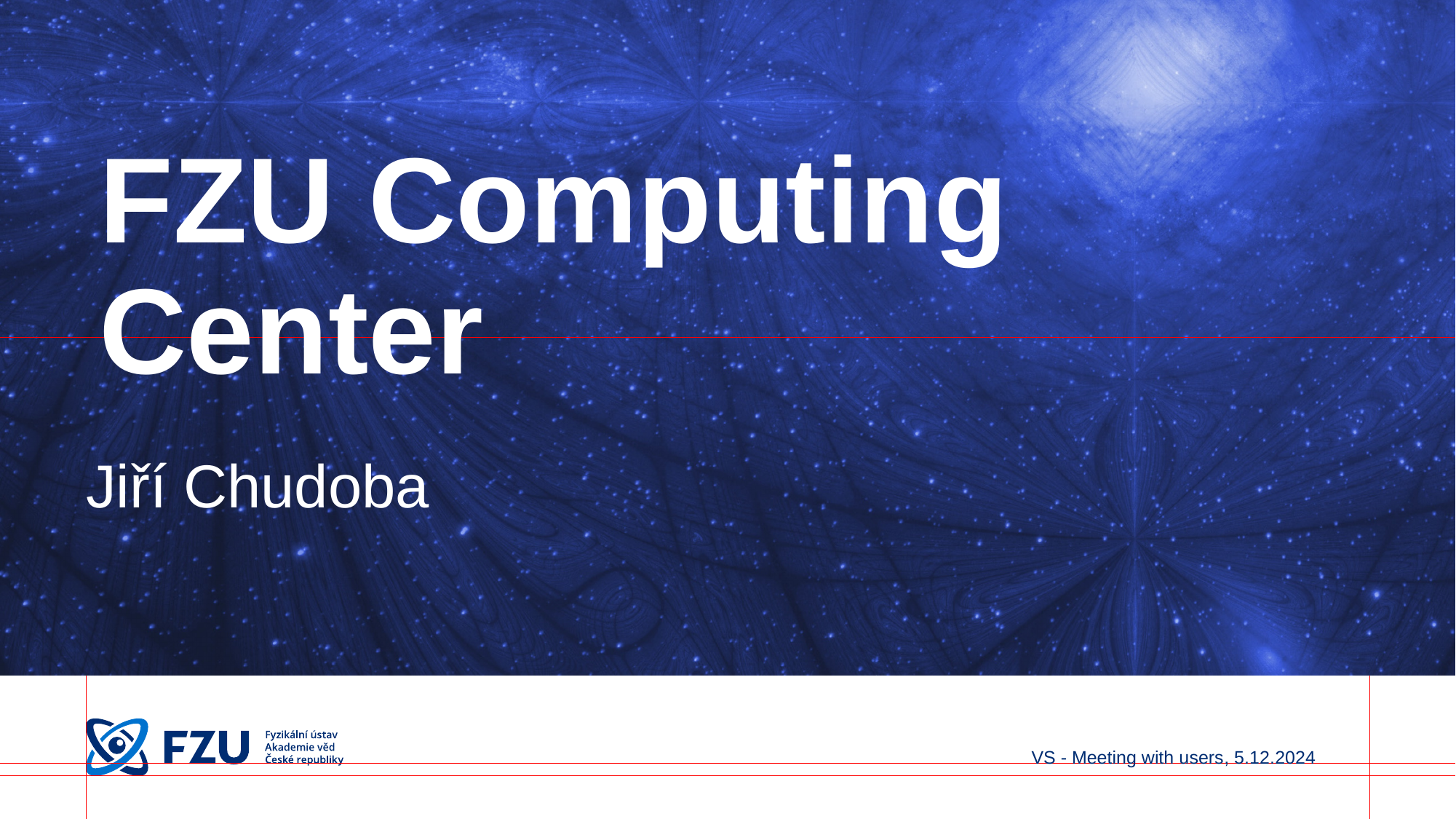

# FZU Computing Center
Jiří Chudoba
VS - Meeting with users, 5.12.2024